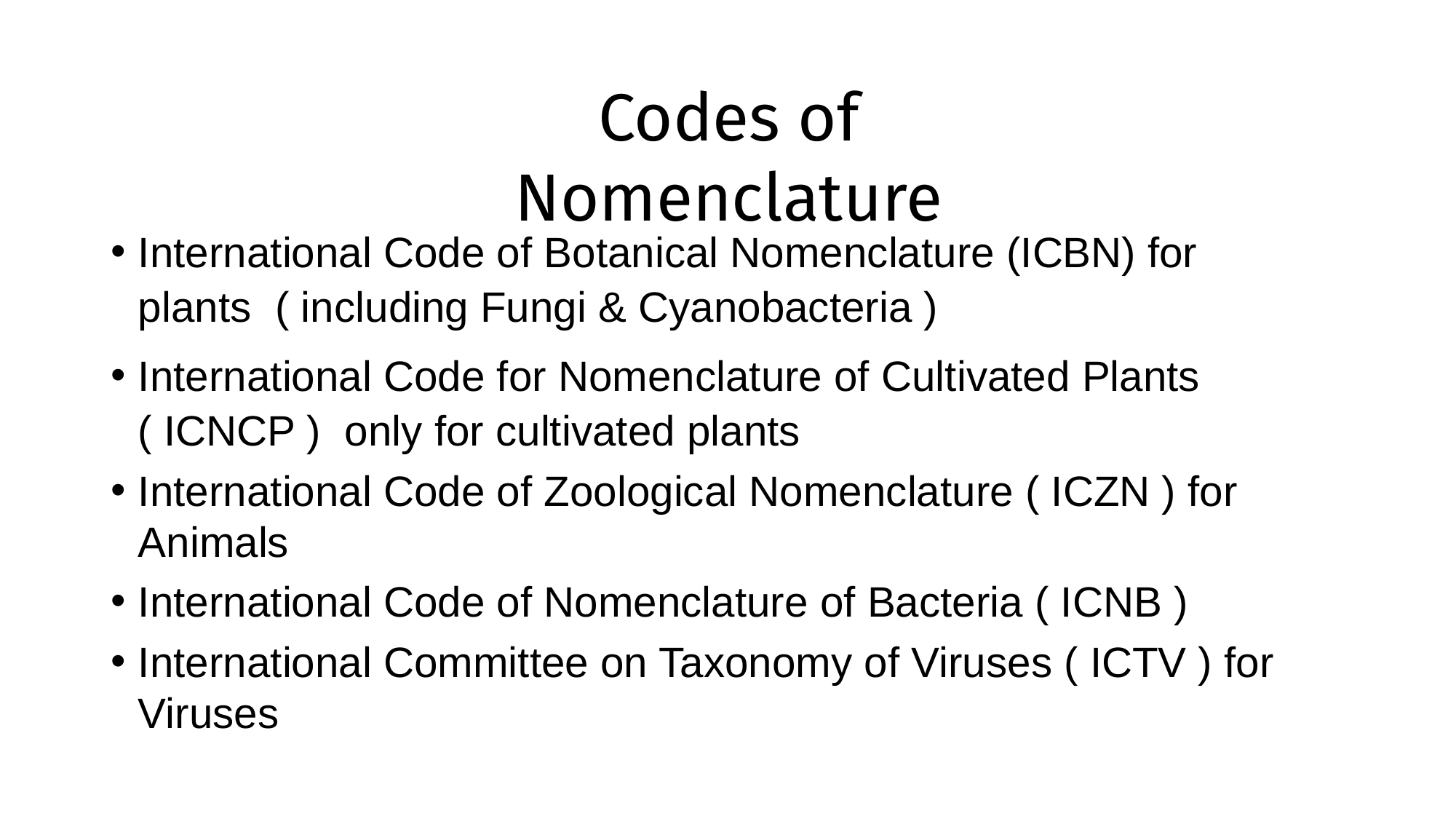

# Codes of Nomenclature
International Code of Botanical Nomenclature (ICBN) for plants  ( including Fungi & Cyanobacteria )
International Code for Nomenclature of Cultivated Plants ( ICNCP )  only for cultivated plants
International Code of Zoological Nomenclature ( ICZN ) for Animals
International Code of Nomenclature of Bacteria ( ICNB )
International Committee on Taxonomy of Viruses ( ICTV ) for Viruses